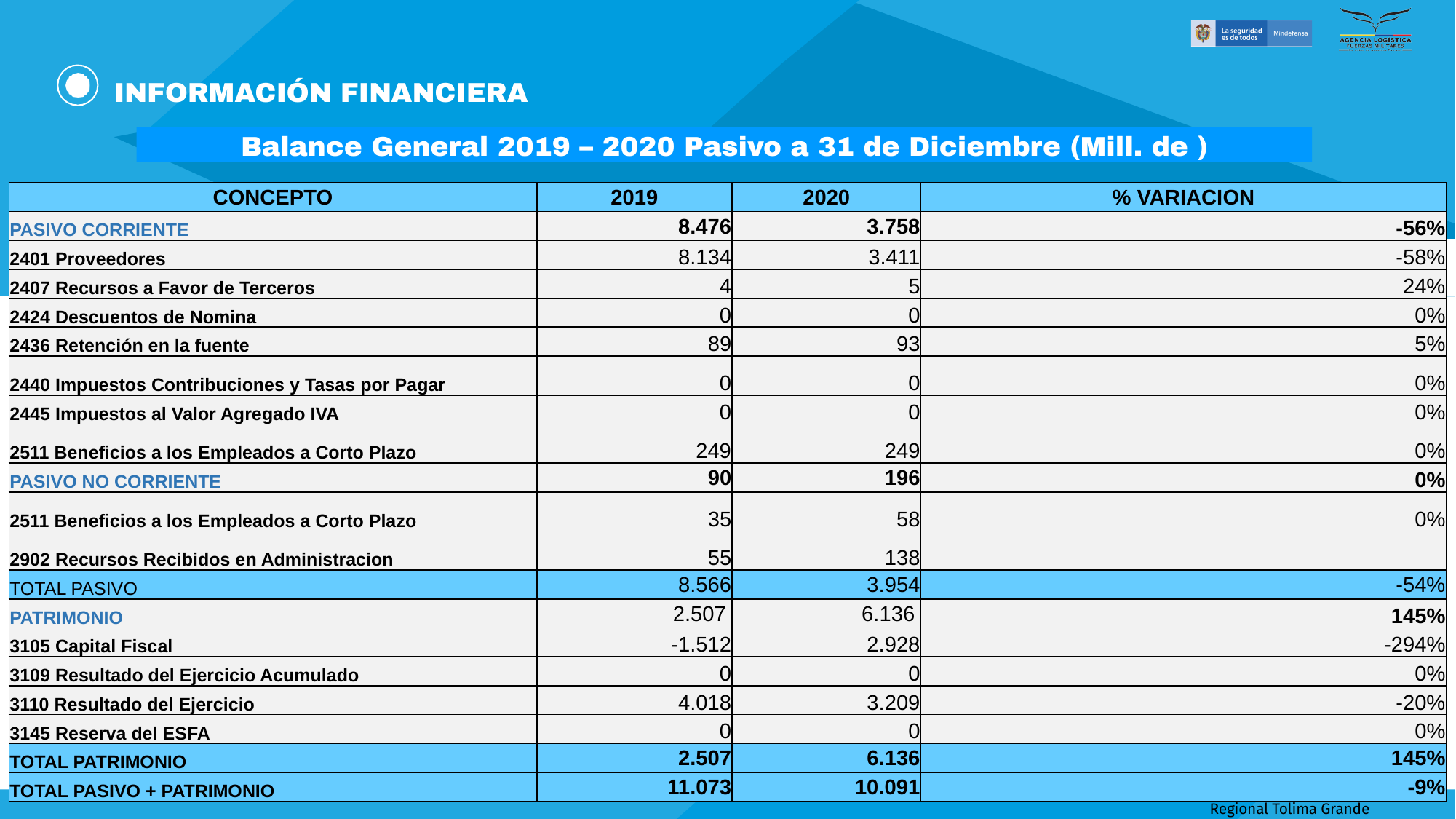

# INFORMACIÓN FINANCIERA
Balance General 2019 – 2020 Pasivo a 31 de Diciembre (Mill. de )
| CONCEPTO | 2019 | 2020 | % VARIACION |
| --- | --- | --- | --- |
| PASIVO CORRIENTE | 8.476 | 3.758 | -56% |
| 2401 Proveedores | 8.134 | 3.411 | -58% |
| 2407 Recursos a Favor de Terceros | 4 | 5 | 24% |
| 2424 Descuentos de Nomina | 0 | 0 | 0% |
| 2436 Retención en la fuente | 89 | 93 | 5% |
| 2440 Impuestos Contribuciones y Tasas por Pagar | 0 | 0 | 0% |
| 2445 Impuestos al Valor Agregado IVA | 0 | 0 | 0% |
| 2511 Beneficios a los Empleados a Corto Plazo | 249 | 249 | 0% |
| PASIVO NO CORRIENTE | 90 | 196 | 0% |
| 2511 Beneficios a los Empleados a Corto Plazo | 35 | 58 | 0% |
| 2902 Recursos Recibidos en Administracion | 55 | 138 |  |
| TOTAL PASIVO | 8.566 | 3.954 | -54% |
| PATRIMONIO | 2.507 | 6.136 | 145% |
| 3105 Capital Fiscal | -1.512 | 2.928 | -294% |
| 3109 Resultado del Ejercicio Acumulado | 0 | 0 | 0% |
| 3110 Resultado del Ejercicio | 4.018 | 3.209 | -20% |
| 3145 Reserva del ESFA | 0 | 0 | 0% |
| TOTAL PATRIMONIO | 2.507 | 6.136 | 145% |
| TOTAL PASIVO + PATRIMONIO | 11.073 | 10.091 | -9% |

Regional Tolima Grande